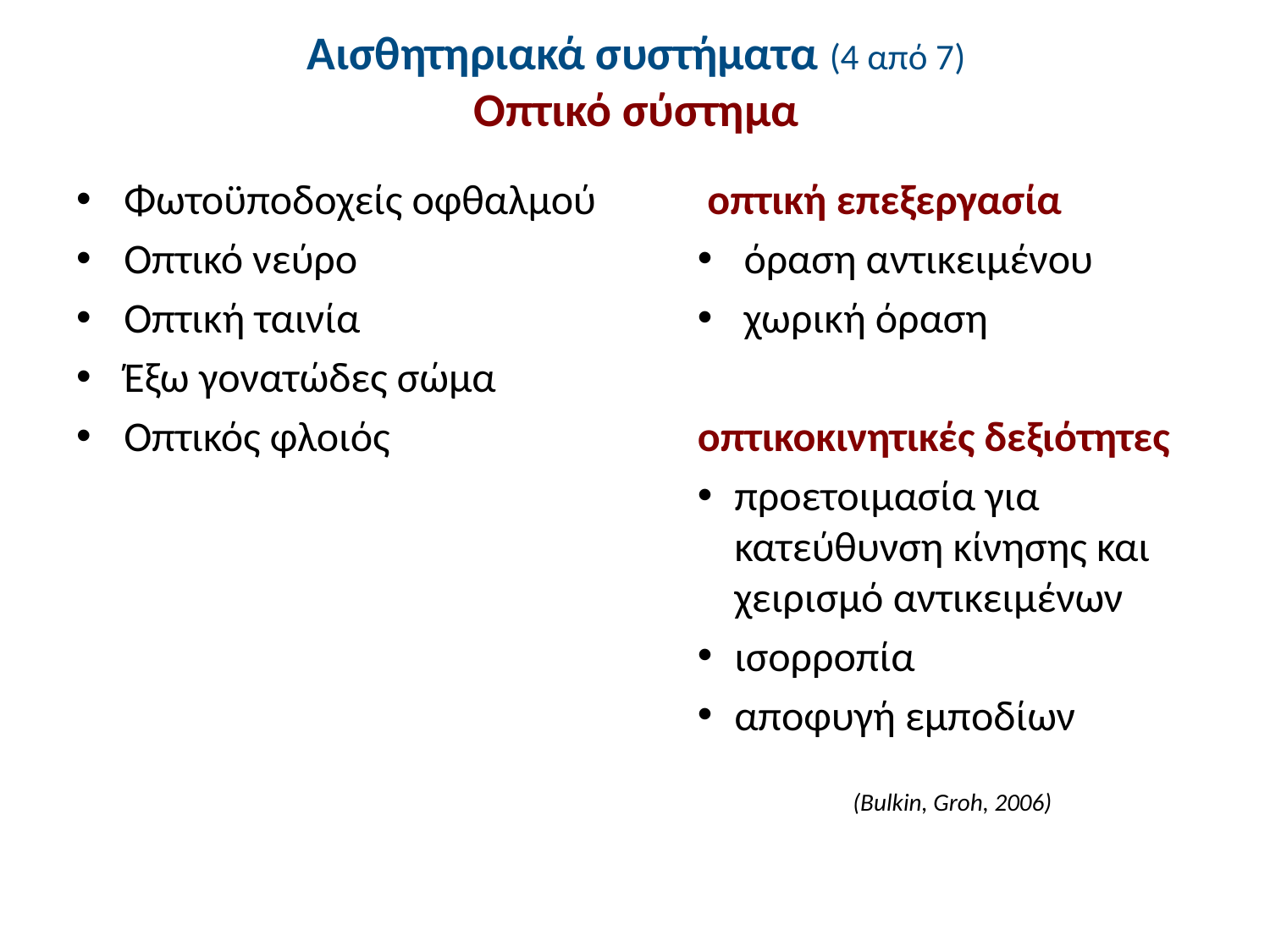

# Αισθητηριακά συστήματα (4 από 7) Οπτικό σύστημα
Φωτοϋποδοχείς οφθαλμού
Οπτικό νεύρο
Οπτική ταινία
Έξω γονατώδες σώμα
Οπτικός φλοιός
 οπτική επεξεργασία
 όραση αντικειμένου
 χωρική όραση

οπτικοκινητικές δεξιότητες
προετοιμασία για κατεύθυνση κίνησης και χειρισμό αντικειμένων
ισορροπία
αποφυγή εμποδίων

(Bulkin, Groh, 2006)